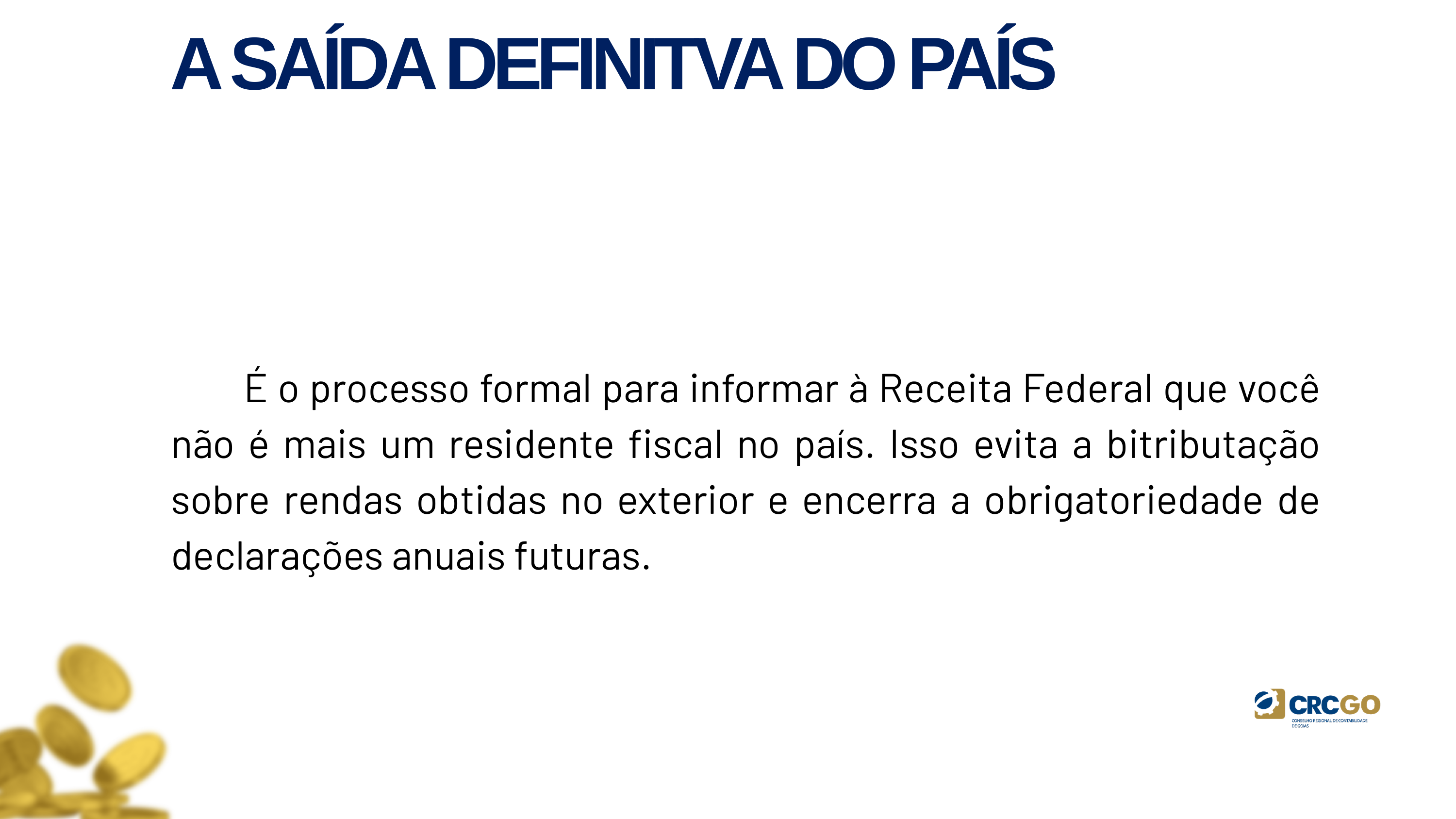

A SAÍDA DEFINITVA DO PAÍS
	É o processo formal para informar à Receita Federal que você não é mais um residente fiscal no país. Isso evita a bitributação sobre rendas obtidas no exterior e encerra a obrigatoriedade de declarações anuais futuras.